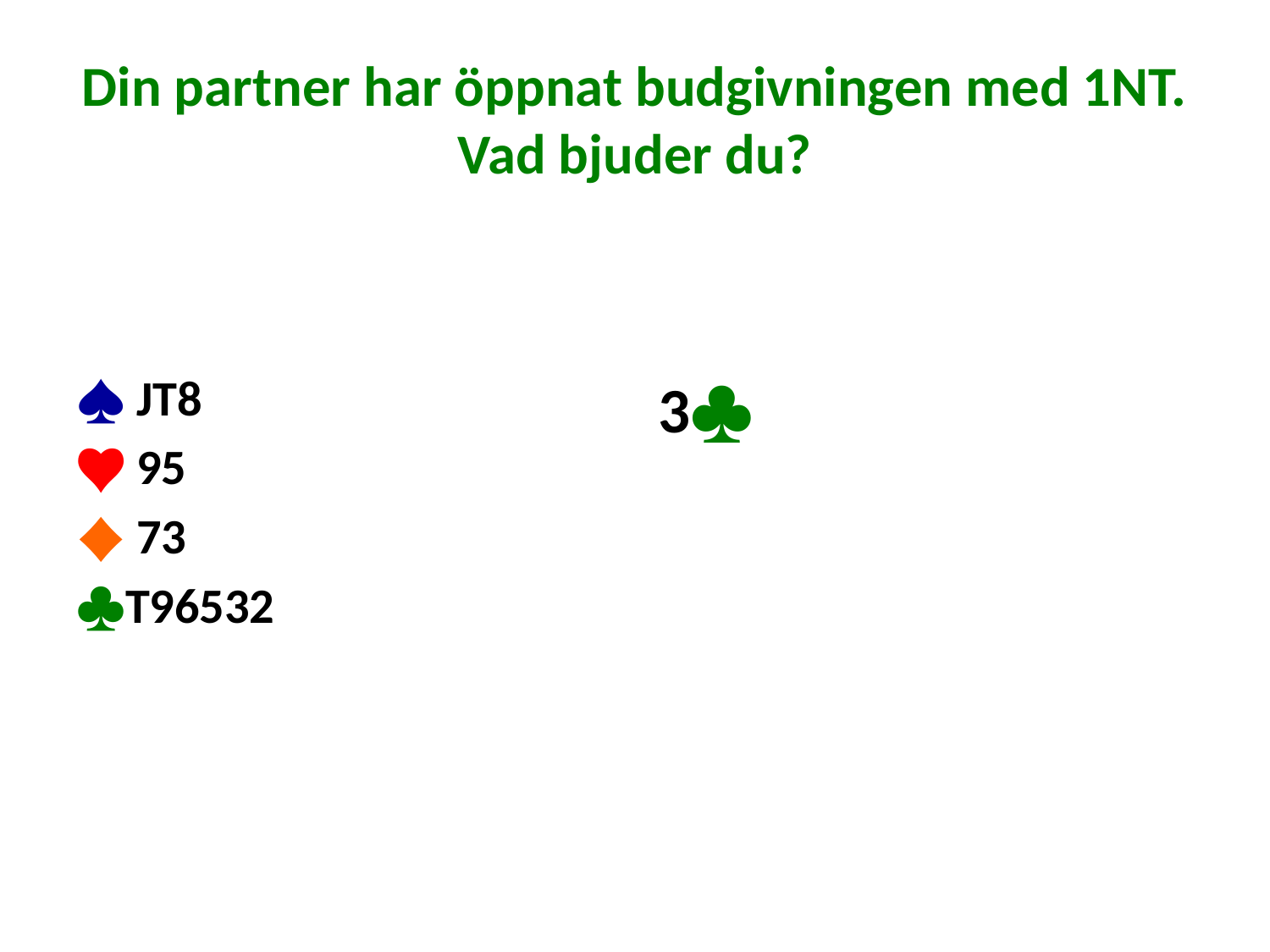

# Din partner har öppnat budgivningen med 1NT. Vad bjuder du?

♠ JT8
♥ 95
♦ 73
♣T96532

3♣